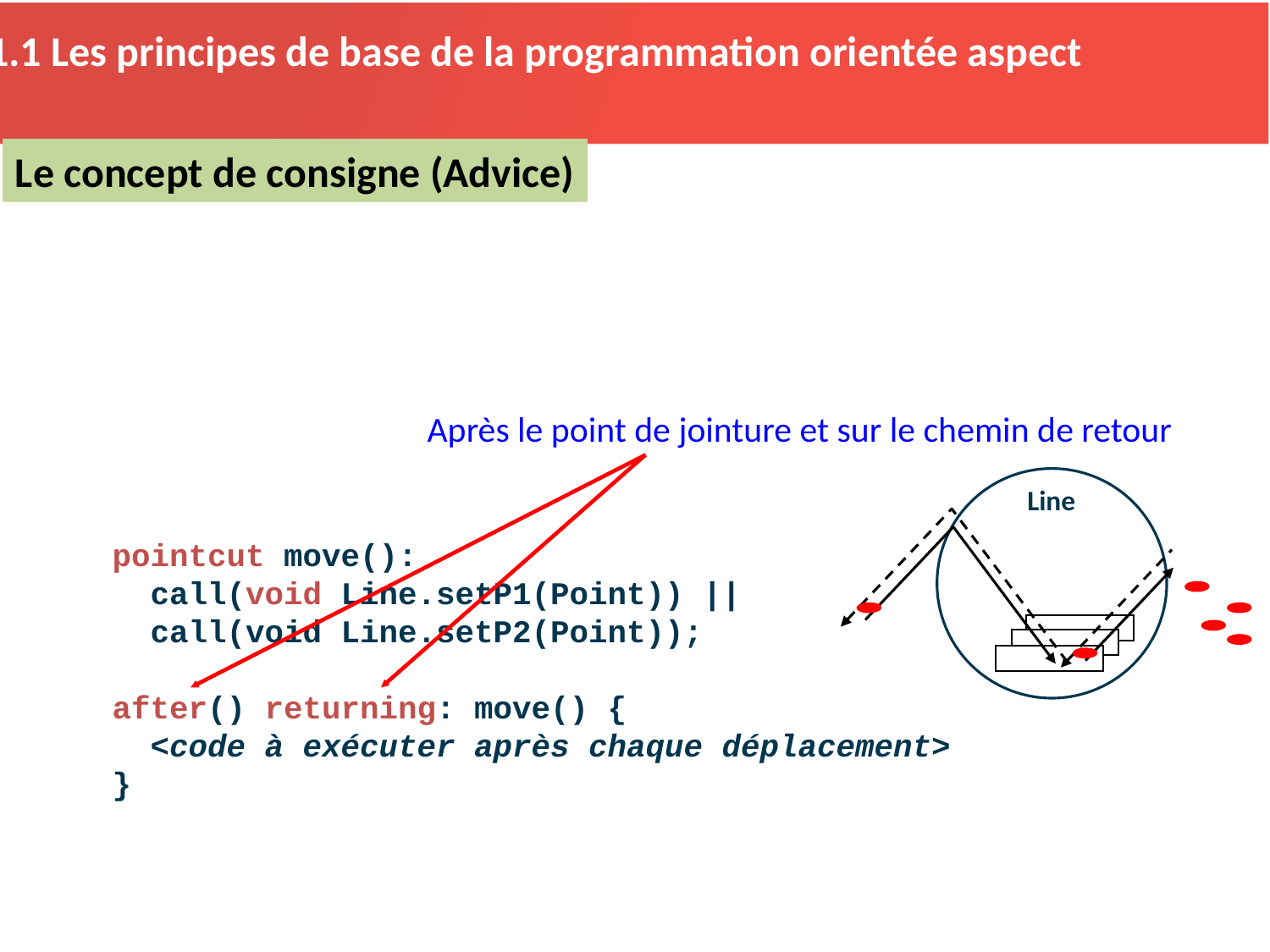

2.1.1 Les principes de base de la programmation orientée aspect
Le concept de consigne (Advice)
Après le point de jointure et sur le chemin de retour

Line

  pointcut move():
    call(void Line.setP1(Point)) ||
    call(void Line.setP2(Point));

  after() returning: move() {
    <code à exécuter après chaque déplacement>
  }